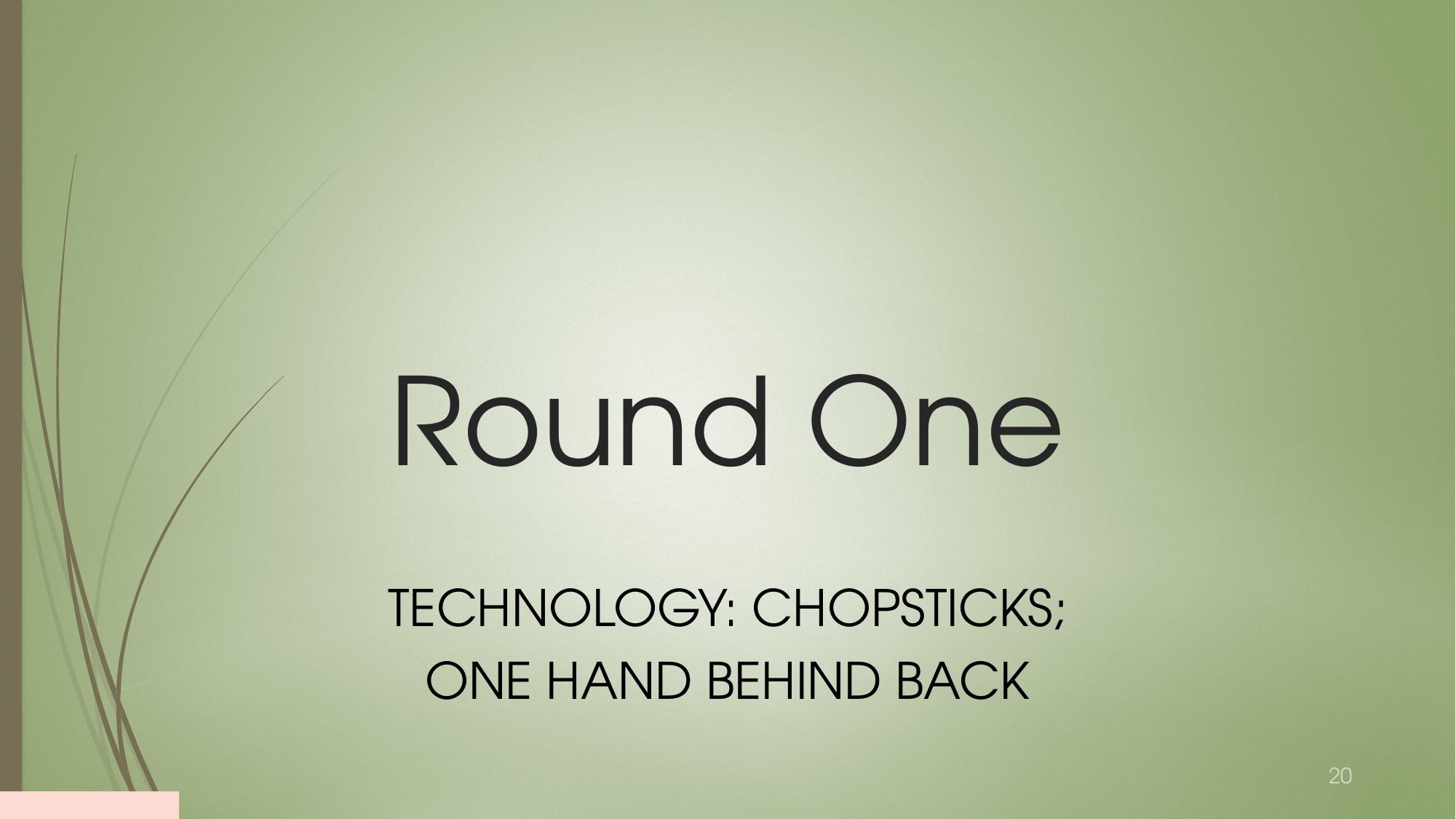

# Round One
Technology: Chopsticks;
One hand behind back
20